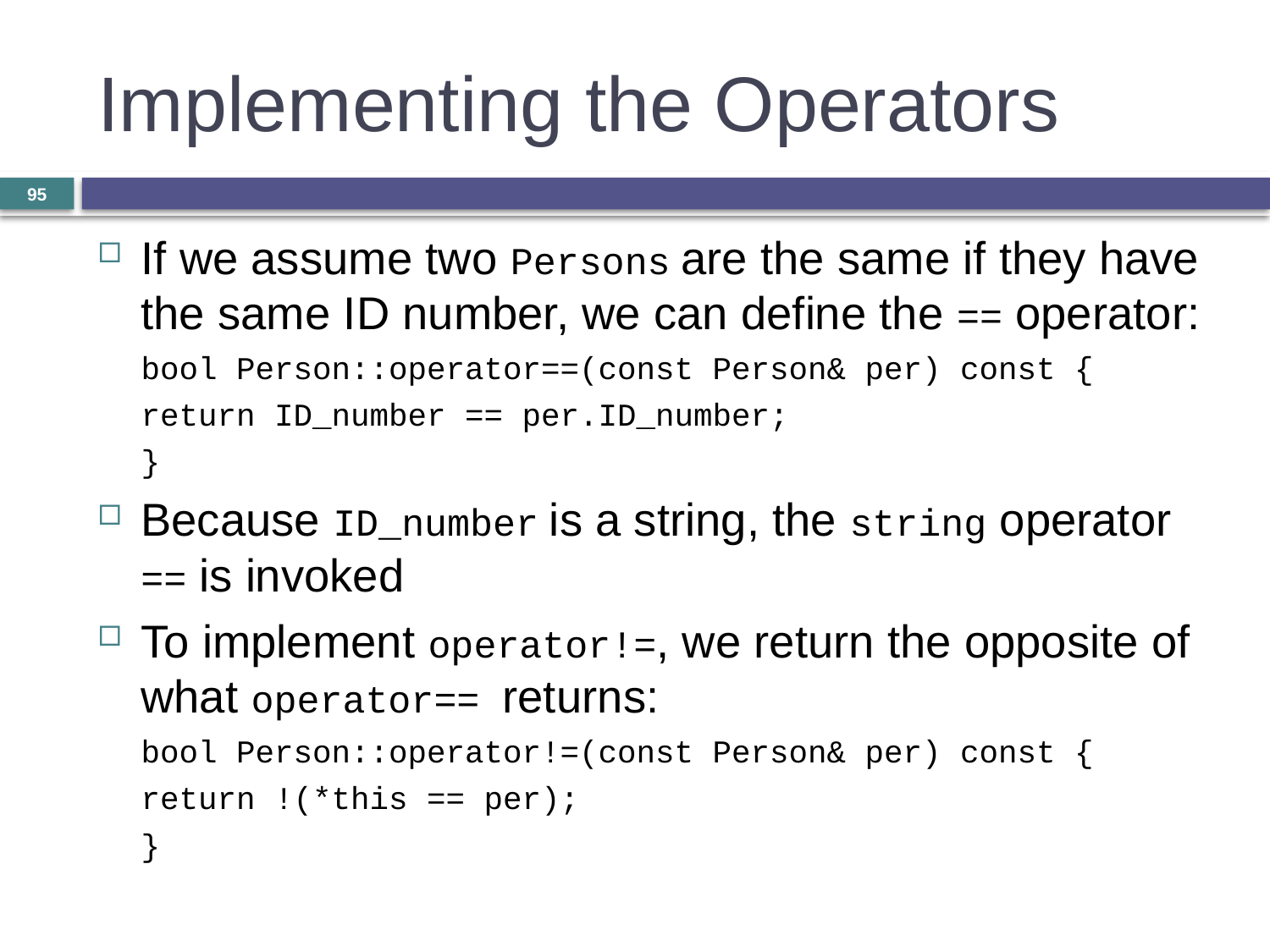

# Implementing the Operators
95
If we assume two Persons are the same if they have the same ID number, we can define the == operator:
bool Person::operator==(const Person& per) const {
	return ID_number == per.ID_number;
}
Because ID_number is a string, the string operator == is invoked
To implement operator!=, we return the opposite of what operator== returns:
bool Person::operator!=(const Person& per) const {
	return !(*this == per);
}